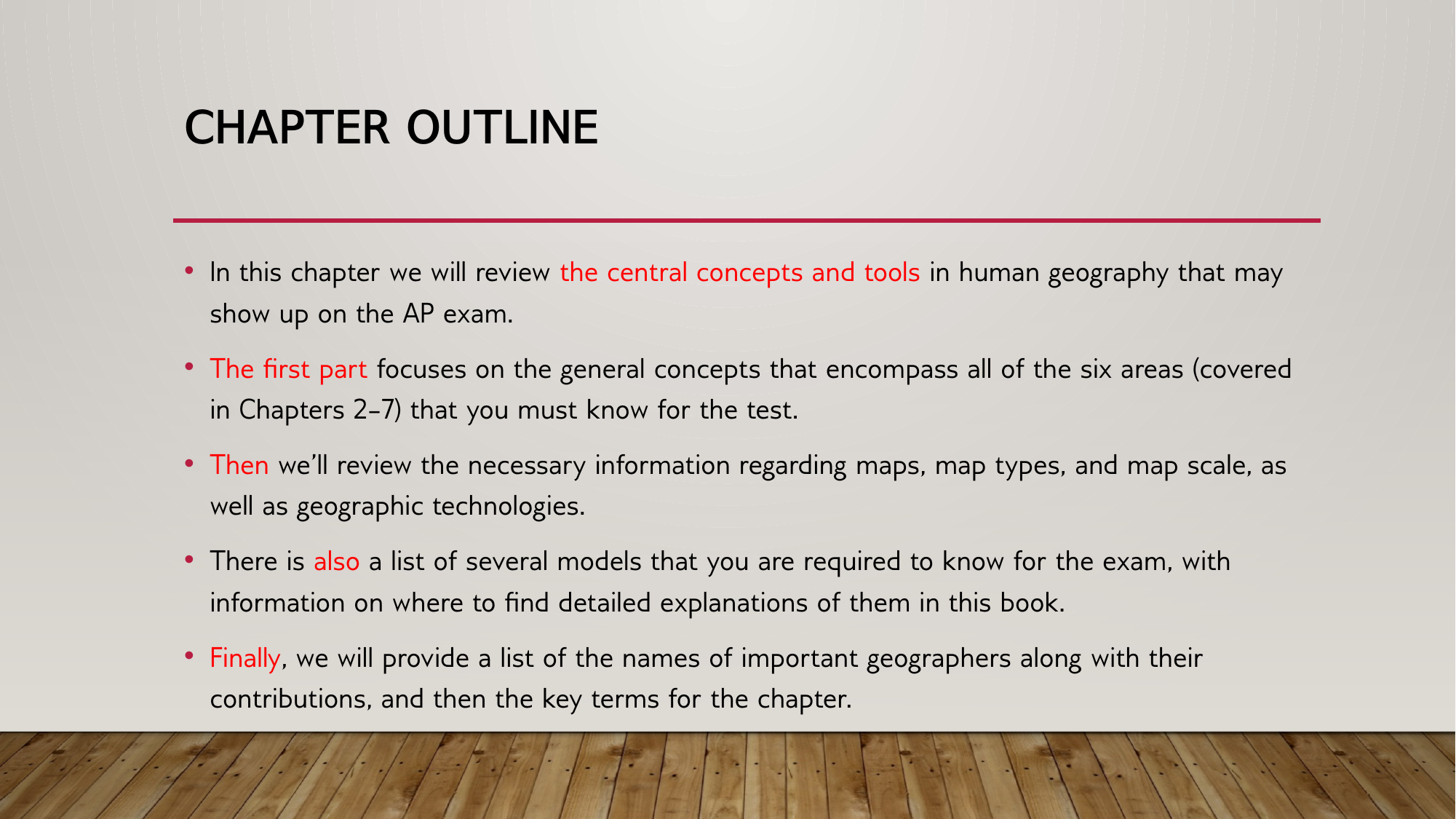

# CHAPTER OUTLINE
In this chapter we will review the central concepts and tools in human geography that may show up on the AP exam.
The first part focuses on the general concepts that encompass all of the six areas (covered in Chapters 2–7) that you must know for the test.
Then we’ll review the necessary information regarding maps, map types, and map scale, as well as geographic technologies.
There is also a list of several models that you are required to know for the exam, with information on where to find detailed explanations of them in this book.
Finally, we will provide a list of the names of important geographers along with their contributions, and then the key terms for the chapter.